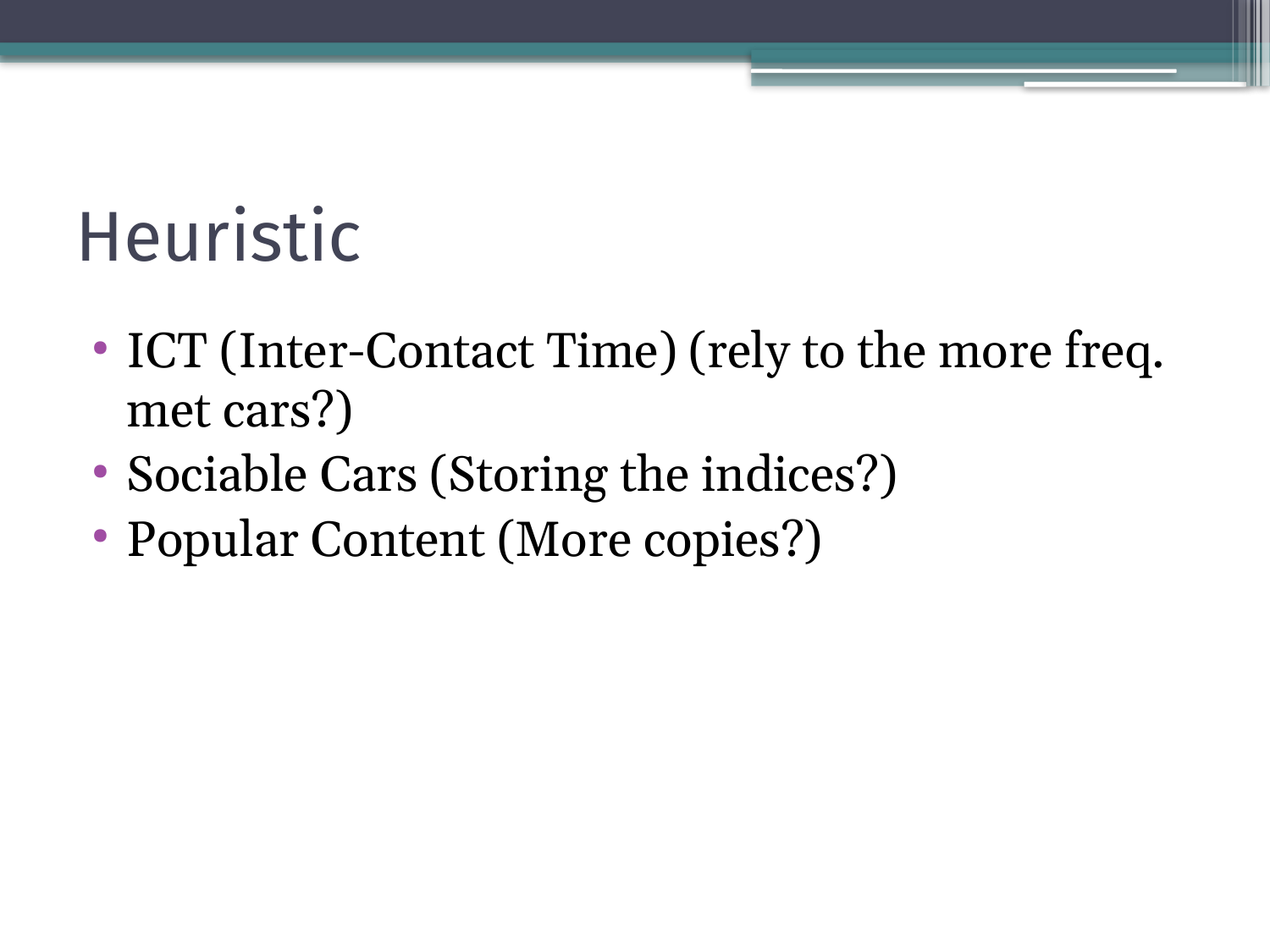

# Heuristic
ICT (Inter-Contact Time) (rely to the more freq. met cars?)
Sociable Cars (Storing the indices?)
Popular Content (More copies?)